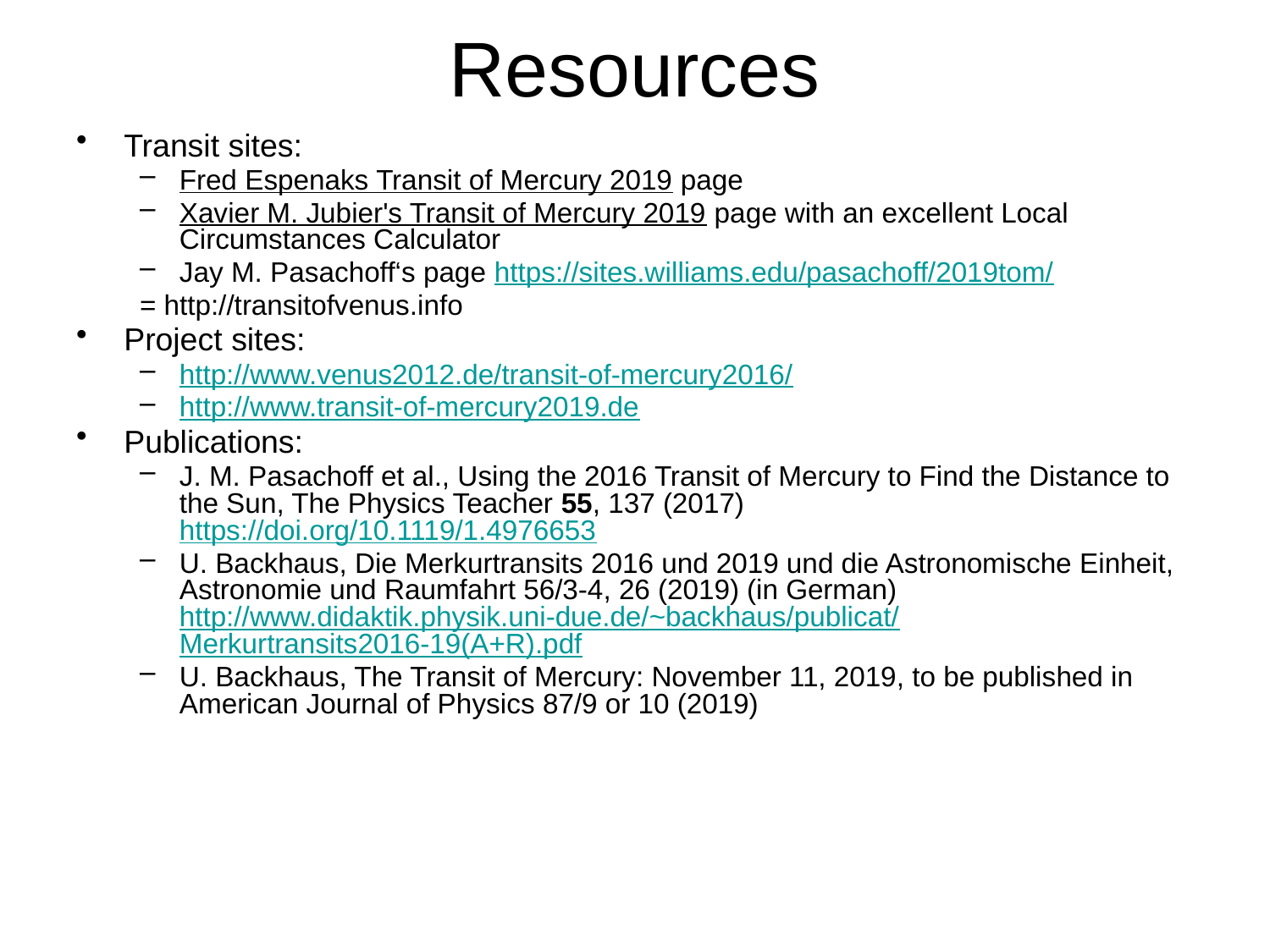

# Resources
Transit sites:
Fred Espenaks Transit of Mercury 2019 page
Xavier M. Jubier's Transit of Mercury 2019 page with an excellent Local Circumstances Calculator
Jay M. Pasachoff‘s page https://sites.williams.edu/pasachoff/2019tom/
= http://transitofvenus.info
Project sites:
http://www.venus2012.de/transit-of-mercury2016/
http://www.transit-of-mercury2019.de
Publications:
J. M. Pasachoff et al., Using the 2016 Transit of Mercury to Find the Distance to the Sun, The Physics Teacher 55, 137 (2017)
https://doi.org/10.1119/1.4976653
U. Backhaus, Die Merkurtransits 2016 und 2019 und die Astronomische Einheit, Astronomie und Raumfahrt 56/3-4, 26 (2019) (in German) http://www.didaktik.physik.uni-due.de/~backhaus/publicat/
Merkurtransits2016-19(A+R).pdf
U. Backhaus, The Transit of Mercury: November 11, 2019, to be published in American Journal of Physics 87/9 or 10 (2019)